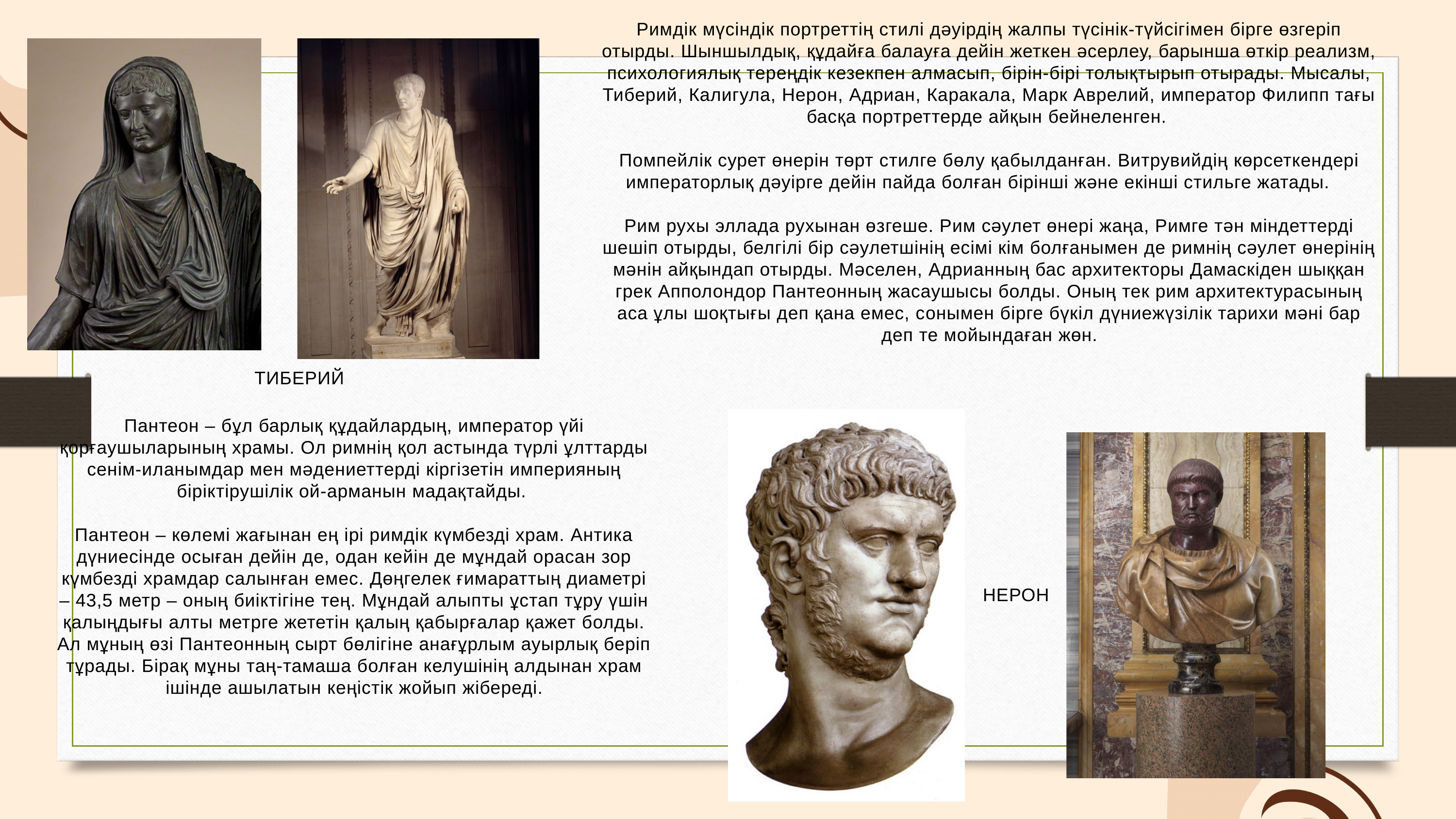

Римдік мүсіндік портреттің стилі дәуірдің жалпы түсінік-түйсігімен бірге өзгеріп отырды. Шыншылдық, құдайға балауға дейін жеткен әсерлеу, барынша өткір реализм, психологиялық тереңдік кезекпен алмасып, бірін-бірі толықтырып отырады. Мысалы, Тиберий, Калигула, Нерон, Адриан, Каракала, Марк Аврелий, император Филипп тағы басқа портреттерде айқын бейнеленген.

Помпейлік сурет өнерін төрт стилге бөлу қабылданған. Витрувийдің көрсеткендері императорлық дәуірге дейін пайда болған бірінші және екінші стильге жатады.

Рим рухы эллада рухынан өзгеше. Рим сәулет өнері жаңа, Римге тән міндеттерді шешіп отырды, белгілі бір сәулетшінің есімі кім болғанымен де римнің сәулет өнерінің мәнін айқындап отырды. Мәселен, Адрианның бас архитекторы Дамаскіден шыққан грек Апполондор Пантеонның жасаушысы болды. Оның тек рим архитектурасының аса ұлы шоқтығы деп қана емес, сонымен бірге бүкіл дүниежүзілік тарихи мәні бар деп те мойындаған жөн.

ТИБЕРИЙ

Пантеон – бұл барлық құдайлардың, император үйі қорғаушыларының храмы. Ол римнің қол астында түрлі ұлттарды сенім-иланымдар мен мәдениеттерді кіргізетін империяның біріктірушілік ой-арманын мадақтайды.

Пантеон – көлемі жағынан ең ірі римдік күмбезді храм. Антика дүниесінде осыған дейін де, одан кейін де мұндай орасан зор күмбезді храмдар салынған емес. Дөңгелек ғимараттың диаметрі – 43,5 метр – оның биіктігіне тең. Мұндай алыпты ұстап тұру үшін қалыңдығы алты метрге жететін қалың қабырғалар қажет болды. Ал мұның өзі Пантеонның сырт бөлігіне анағұрлым ауырлық беріп тұрады. Бірақ мұны таң-тамаша болған келушінің алдынан храм ішінде ашылатын кеңістік жойып жібереді.

НЕРОН